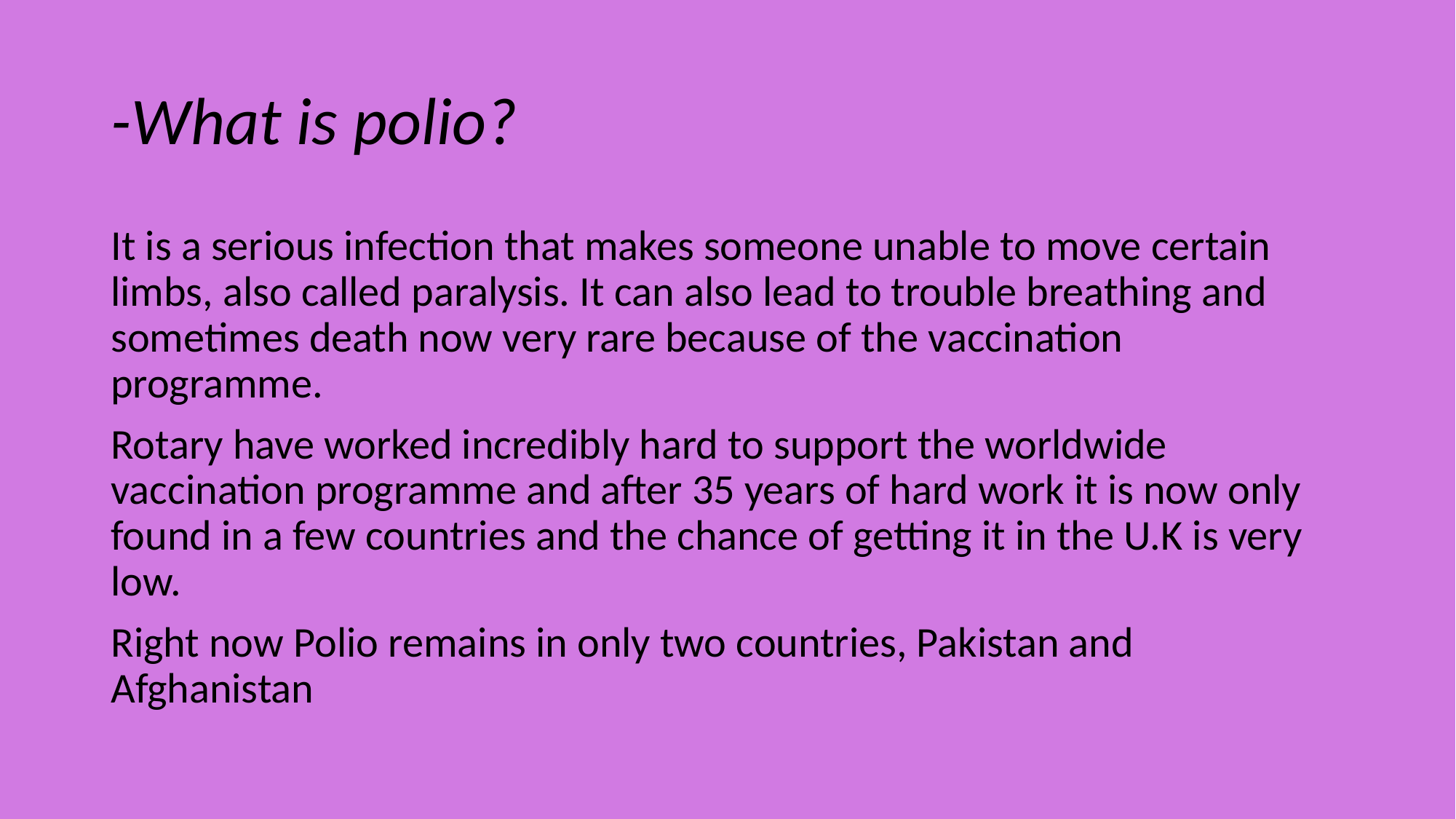

# -What is polio?
It is a serious infection that makes someone unable to move certain limbs, also called paralysis. It can also lead to trouble breathing and sometimes death now very rare because of the vaccination programme.
Rotary have worked incredibly hard to support the worldwide vaccination programme and after 35 years of hard work it is now only found in a few countries and the chance of getting it in the U.K is very low.
Right now Polio remains in only two countries, Pakistan and Afghanistan